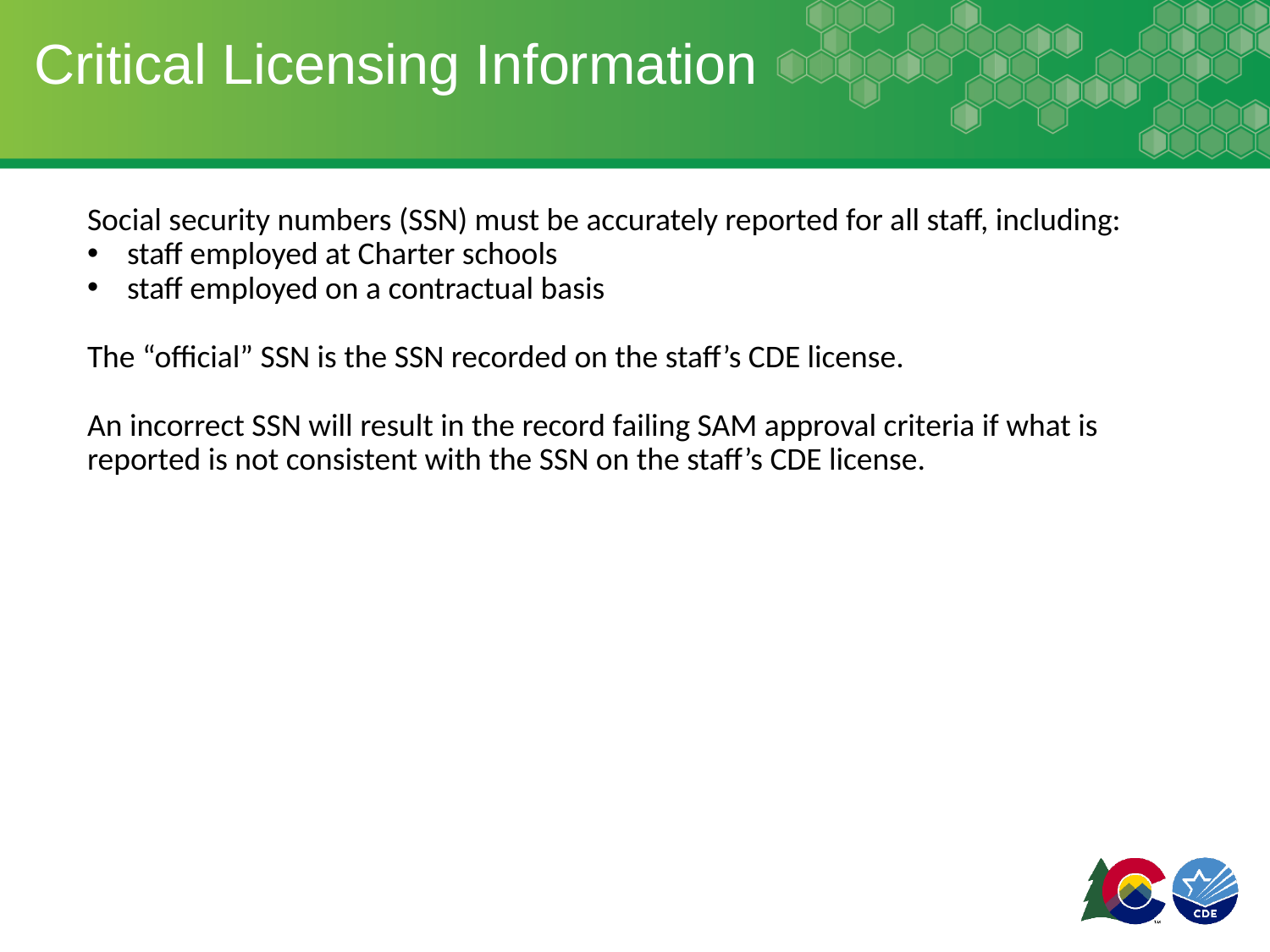

# Critical Licensing Information
Social security numbers (SSN) must be accurately reported for all staff, including:
staff employed at Charter schools
staff employed on a contractual basis

The “official” SSN is the SSN recorded on the staff’s CDE license.

An incorrect SSN will result in the record failing SAM approval criteria if what is reported is not consistent with the SSN on the staff’s CDE license.